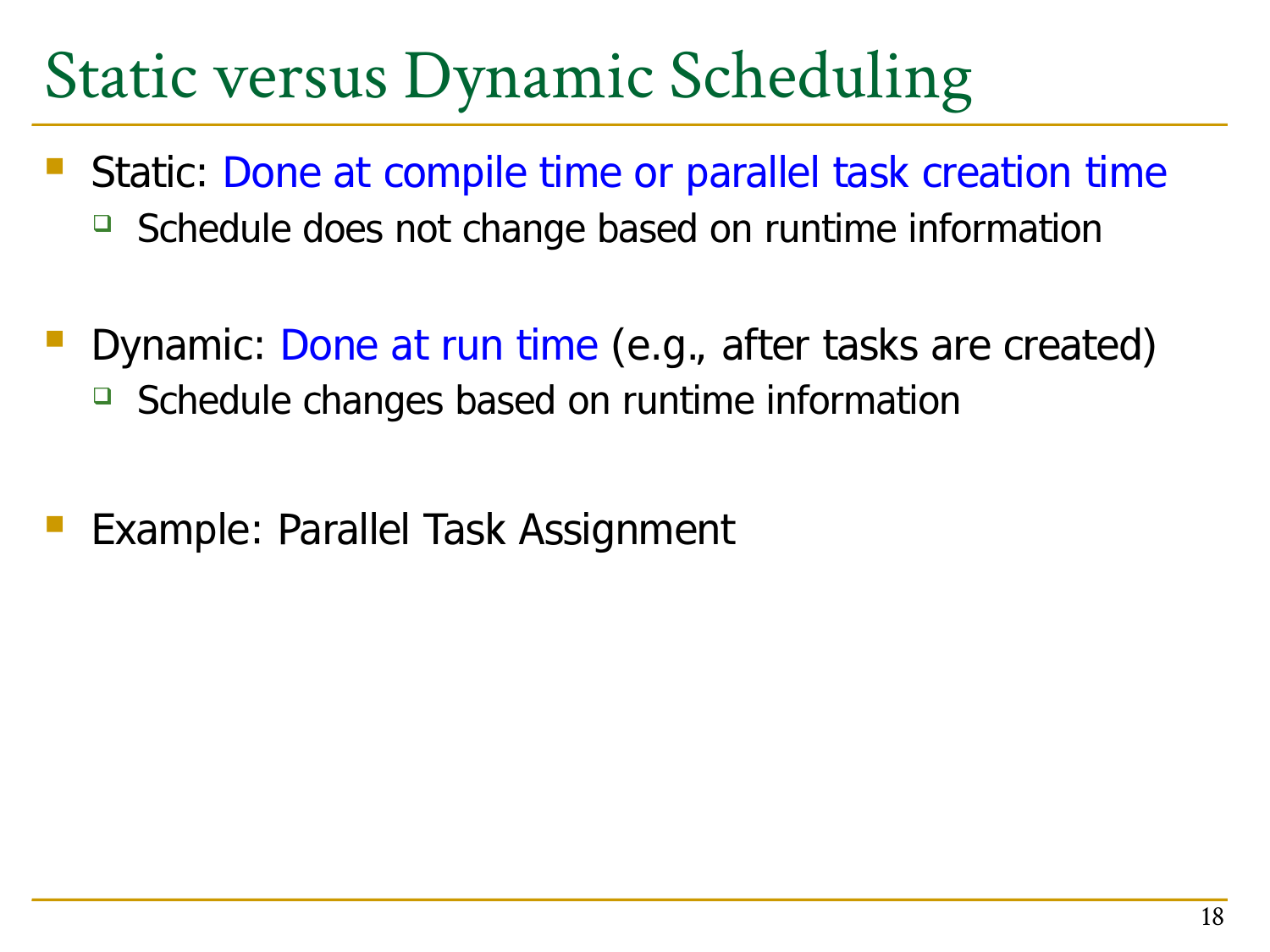

# Static versus Dynamic Scheduling
Static: Done at compile time or parallel task creation time
Schedule does not change based on runtime information

Dynamic: Done at run time (e.g., after tasks are created)
Schedule changes based on runtime information

Example: Parallel Task Assignment

18